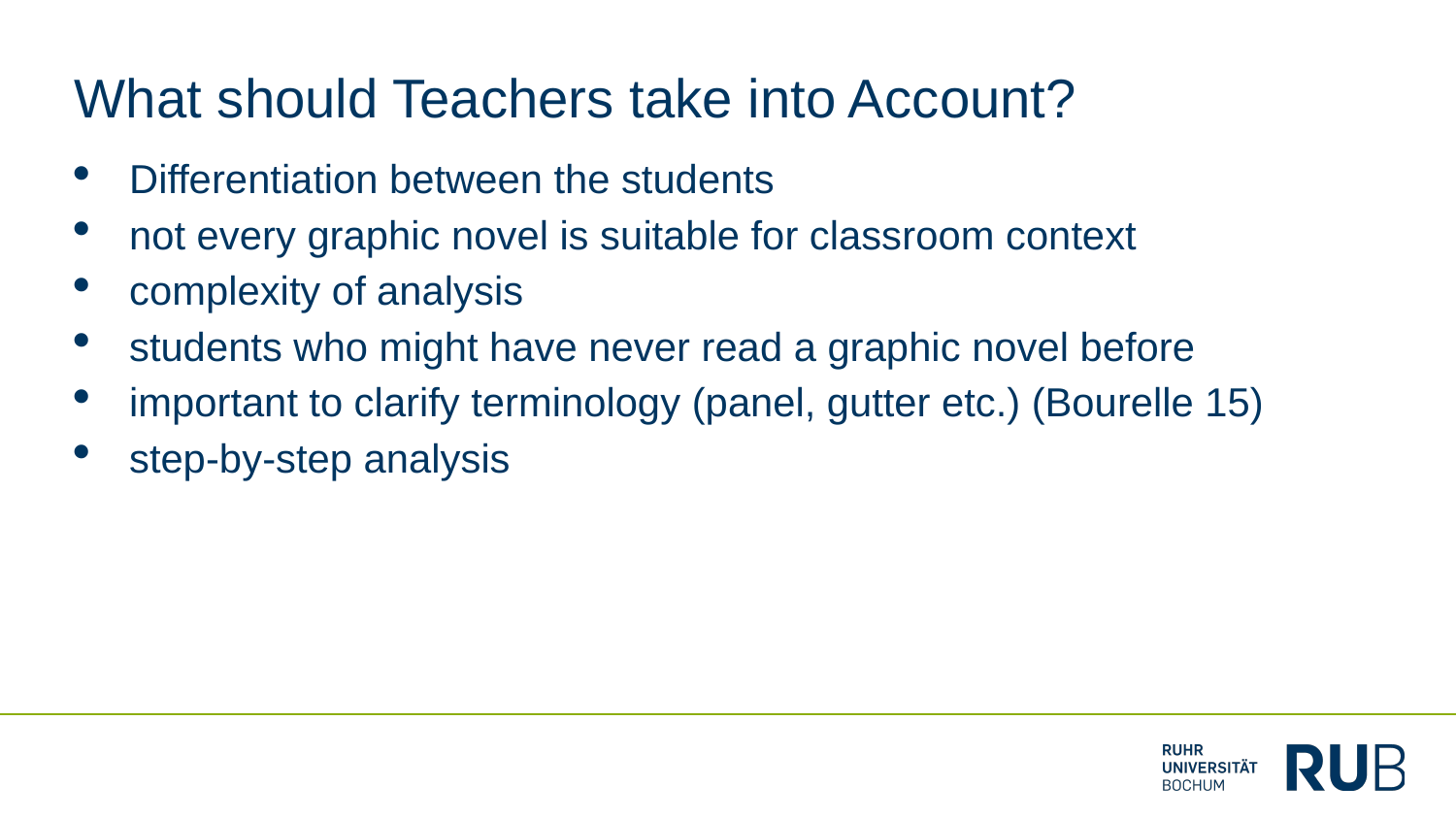

# What should Teachers take into Account?
Differentiation between the students
not every graphic novel is suitable for classroom context
complexity of analysis
students who might have never read a graphic novel before
important to clarify terminology (panel, gutter etc.) (Bourelle 15)
step-by-step analysis